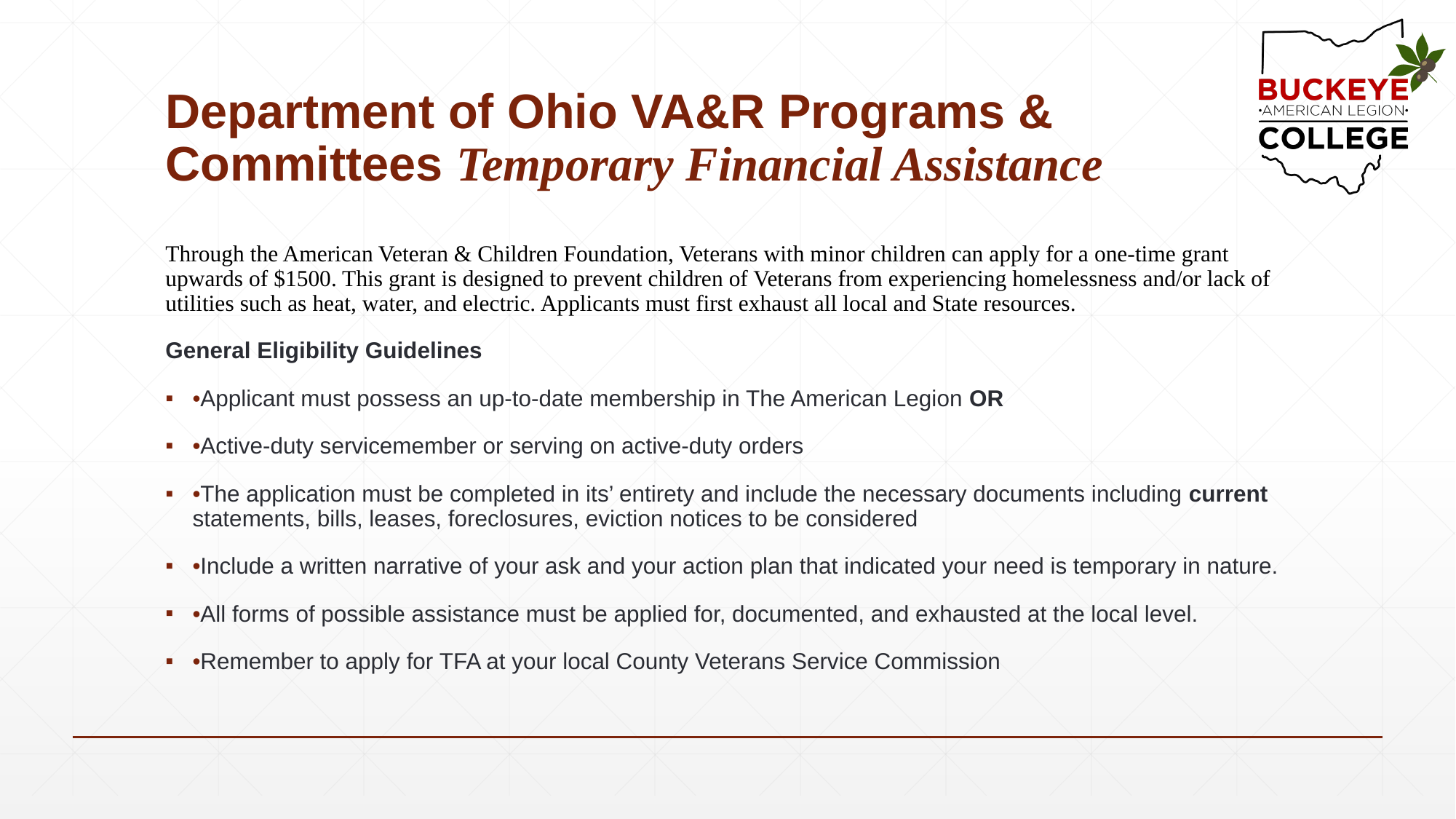

# Department of Ohio VA&R Programs & Committees Temporary Financial Assistance
Through the American Veteran & Children Foundation, Veterans with minor children can apply for a one-time grant upwards of $1500. This grant is designed to prevent children of Veterans from experiencing homelessness and/or lack of utilities such as heat, water, and electric. Applicants must first exhaust all local and State resources.
General Eligibility Guidelines
•Applicant must possess an up-to-date membership in The American Legion OR
•Active-duty servicemember or serving on active-duty orders
•The application must be completed in its’ entirety and include the necessary documents including current statements, bills, leases, foreclosures, eviction notices to be considered
•Include a written narrative of your ask and your action plan that indicated your need is temporary in nature.
•All forms of possible assistance must be applied for, documented, and exhausted at the local level.
•Remember to apply for TFA at your local County Veterans Service Commission